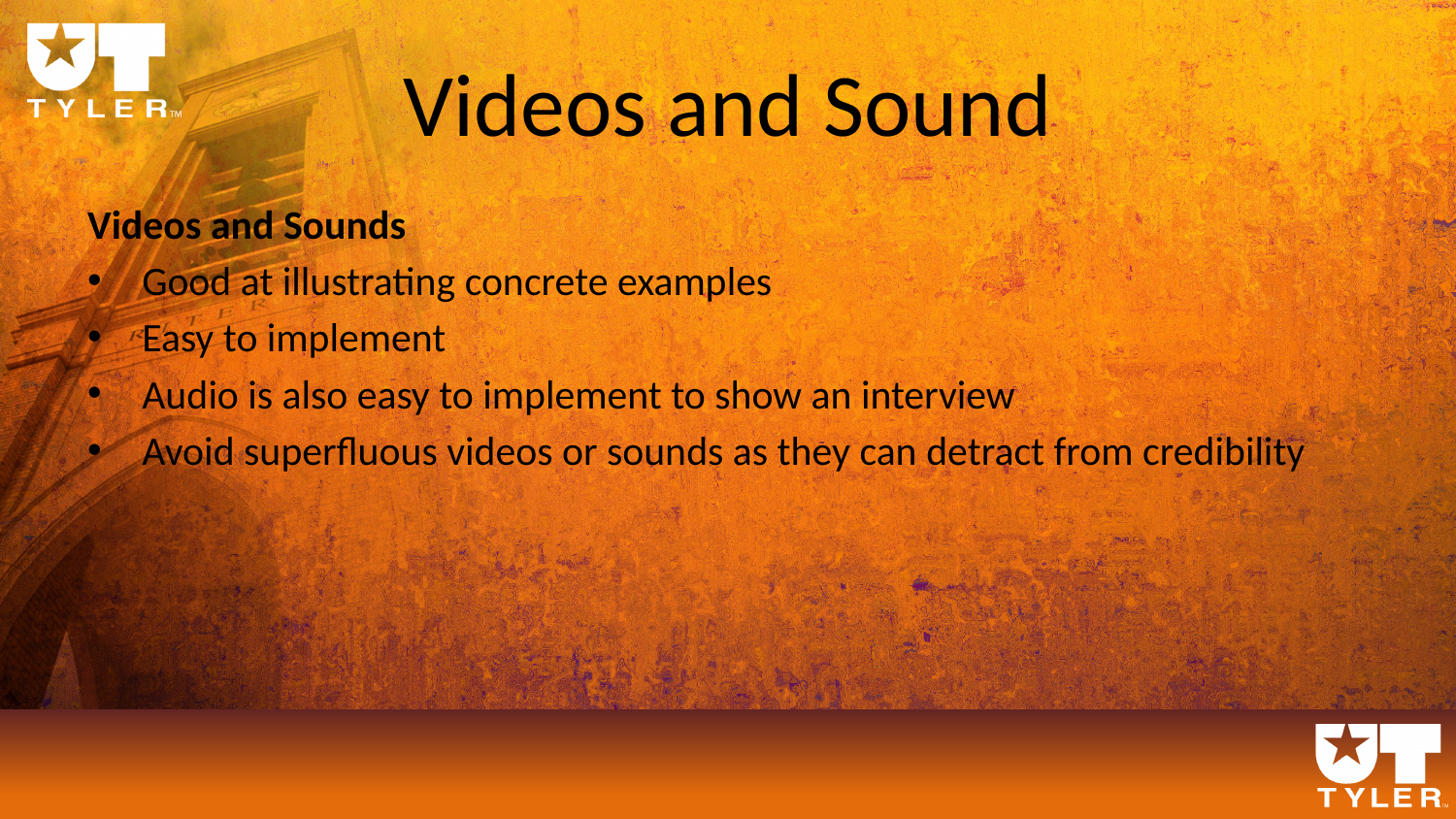

# Videos and Sound
Videos and Sounds
Good at illustrating concrete examples
Easy to implement
Audio is also easy to implement to show an interview
Avoid superfluous videos or sounds as they can detract from credibility